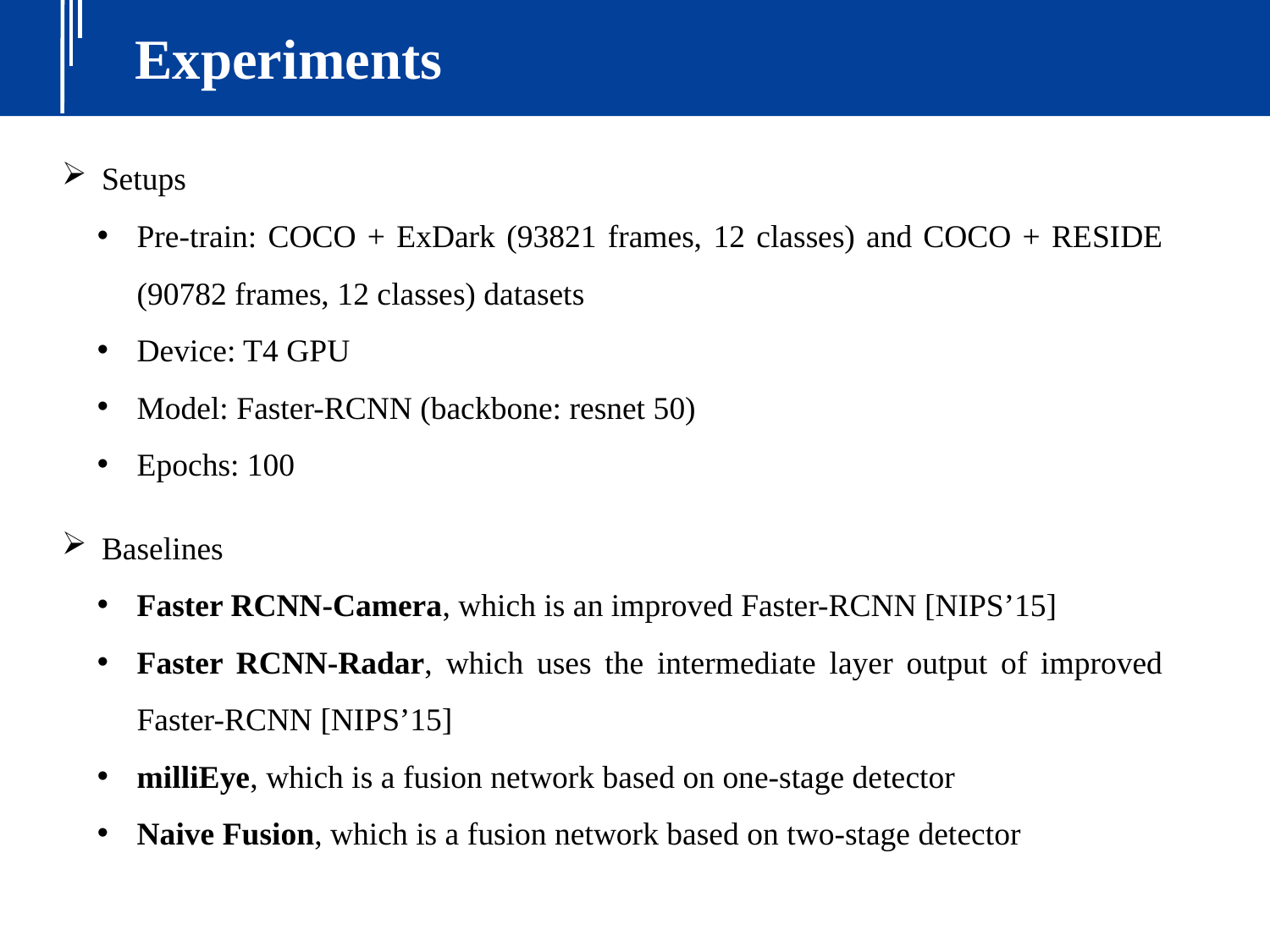

Experiments
Setups
Pre-train: COCO + ExDark (93821 frames, 12 classes) and COCO + RESIDE (90782 frames, 12 classes) datasets
Device: T4 GPU
Model: Faster-RCNN (backbone: resnet 50)
Epochs: 100
Baselines
Faster RCNN-Camera, which is an improved Faster-RCNN [NIPS’15]
Faster RCNN-Radar, which uses the intermediate layer output of improved Faster-RCNN [NIPS’15]
milliEye, which is a fusion network based on one-stage detector
Naive Fusion, which is a fusion network based on two-stage detector